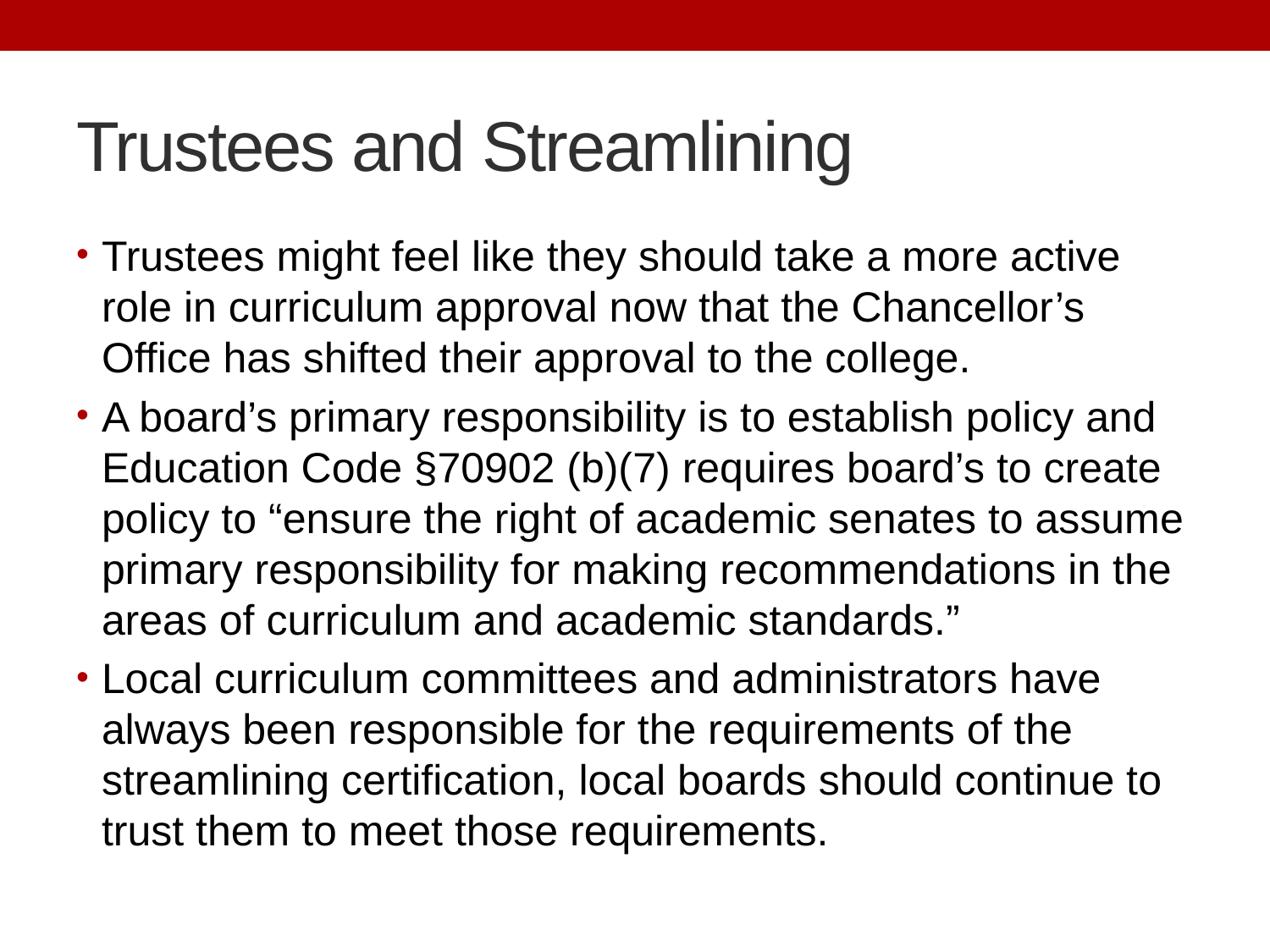

# Trustees and Streamlining
Trustees might feel like they should take a more active role in curriculum approval now that the Chancellor’s Office has shifted their approval to the college.
A board’s primary responsibility is to establish policy and Education Code §70902 (b)(7) requires board’s to create policy to “ensure the right of academic senates to assume primary responsibility for making recommendations in the areas of curriculum and academic standards.”
Local curriculum committees and administrators have always been responsible for the requirements of the streamlining certification, local boards should continue to trust them to meet those requirements.